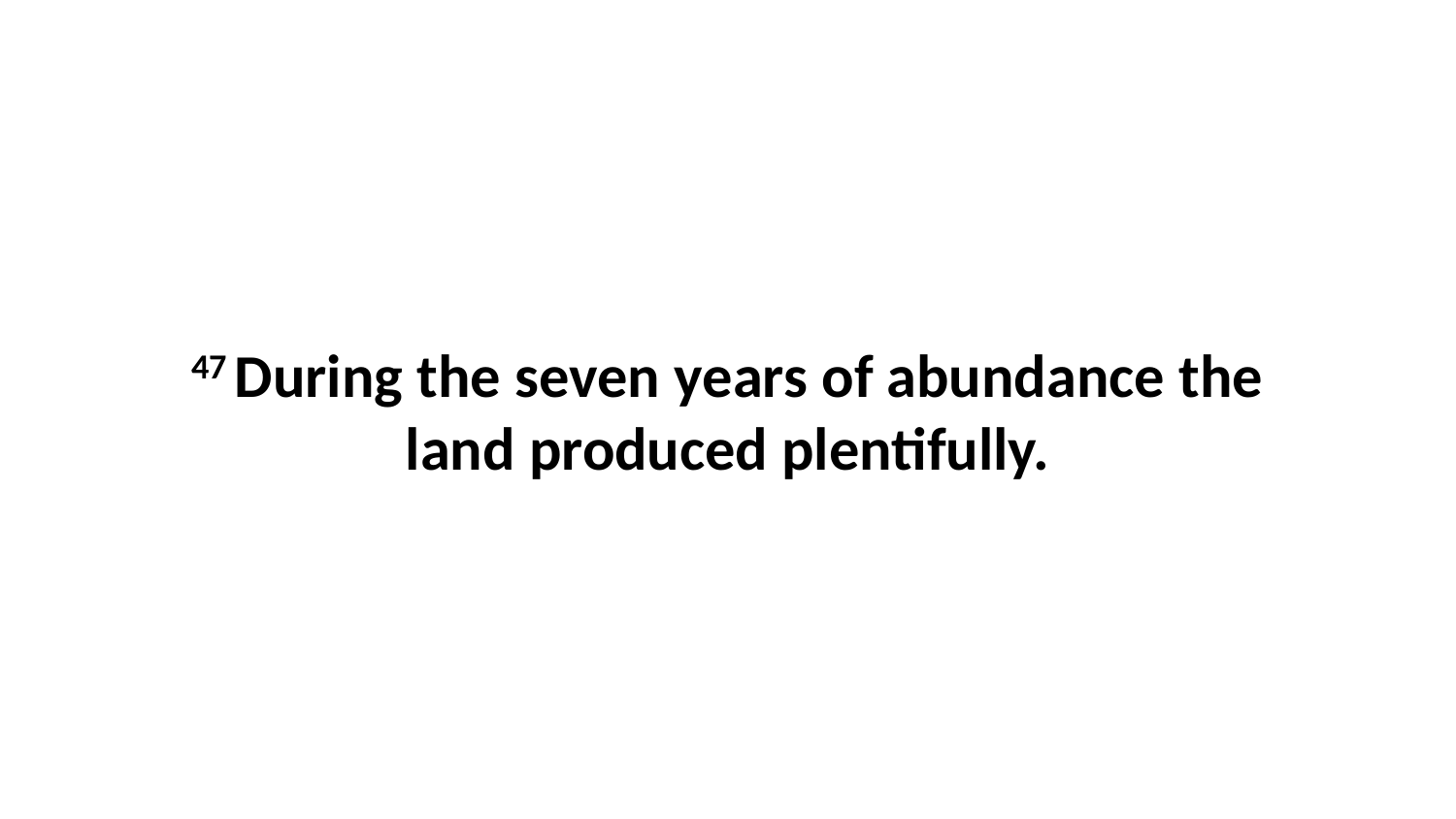

47 During the seven years of abundance the land produced plentifully.